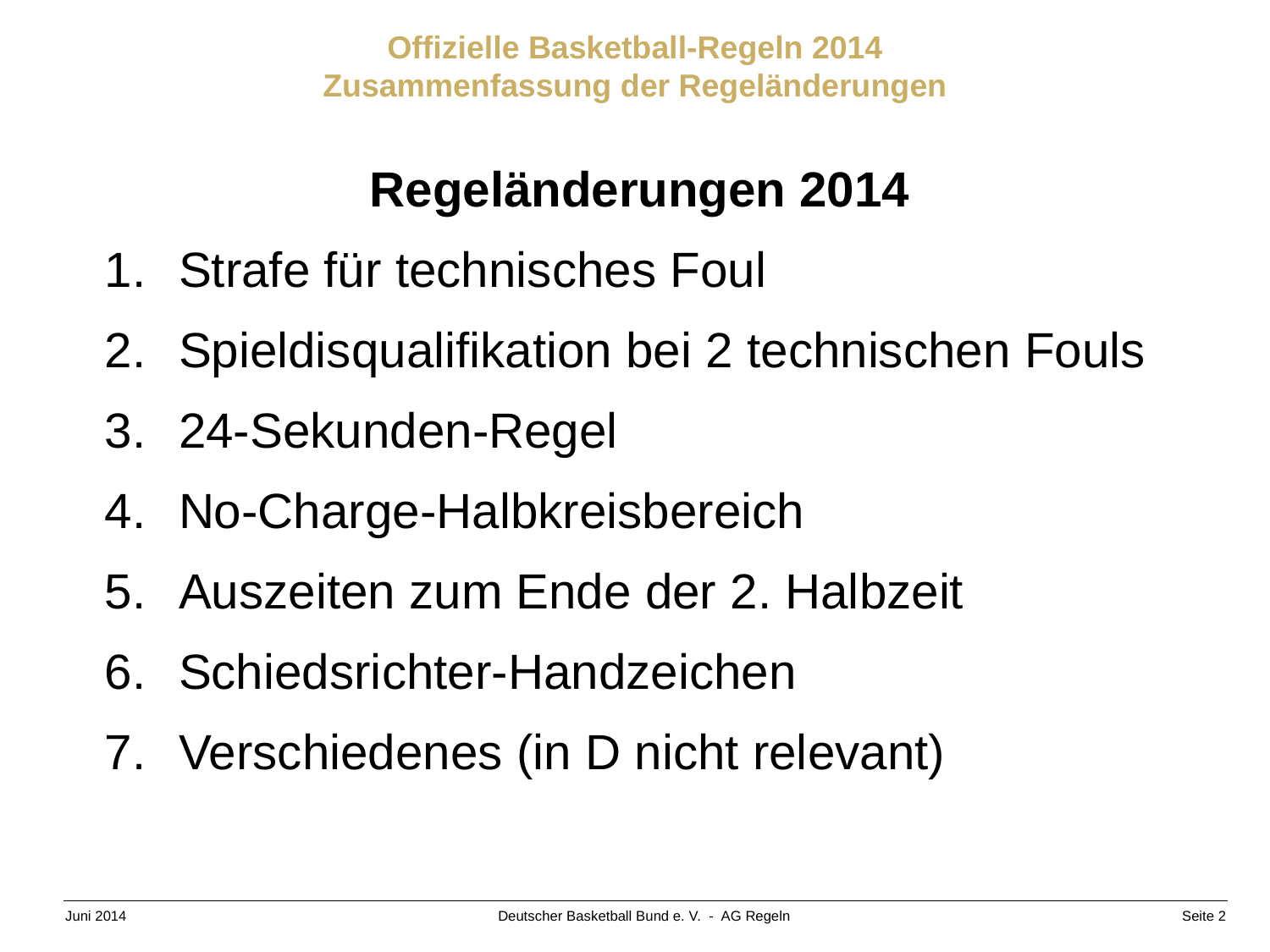

Regeländerungen 2014
Strafe für technisches Foul
Spieldisqualifikation bei 2 technischen Fouls
24-Sekunden-Regel
No-Charge-Halbkreisbereich
Auszeiten zum Ende der 2. Halbzeit
Schiedsrichter-Handzeichen
Verschiedenes (in D nicht relevant)